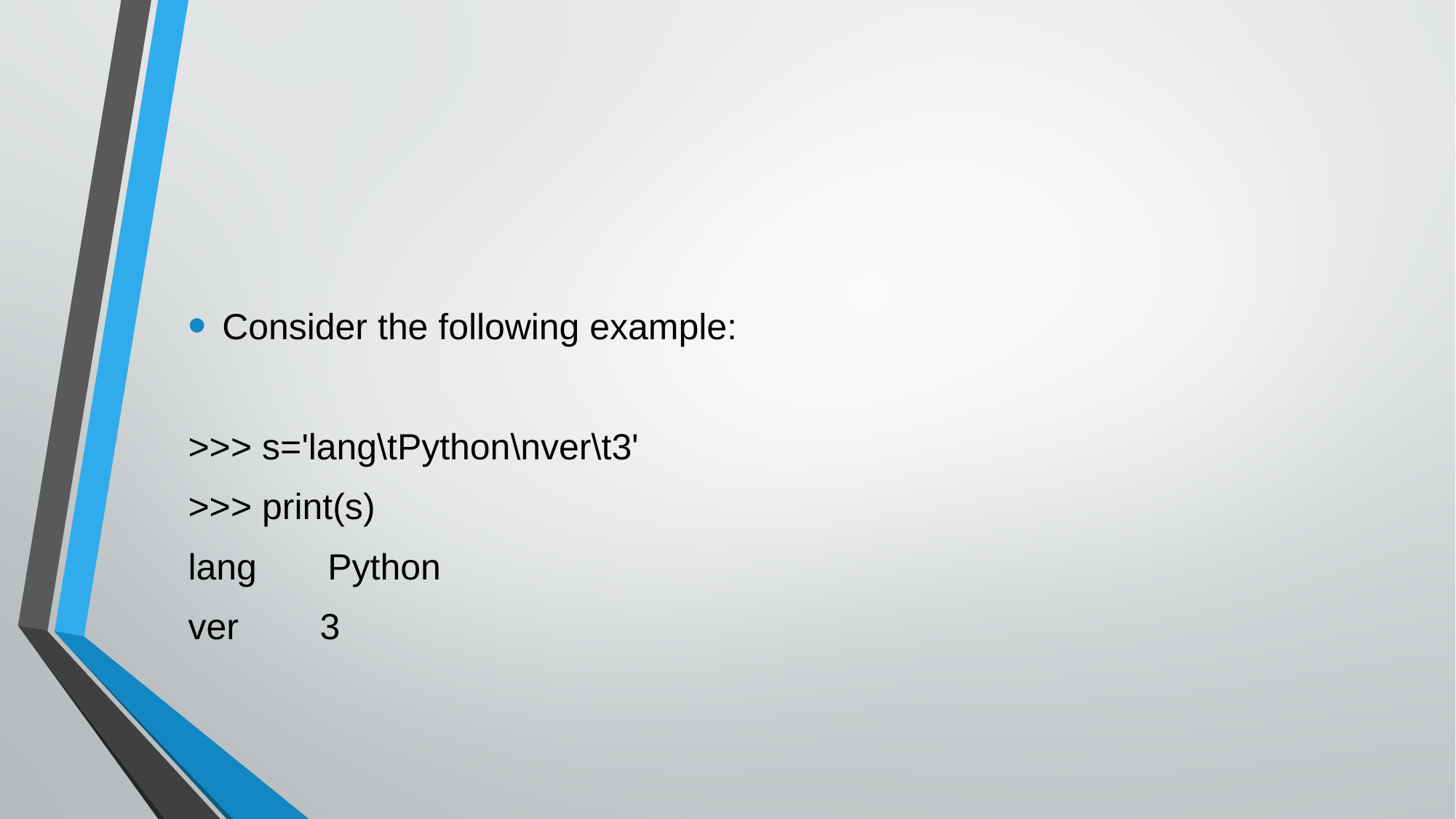

#
Consider the following example:

>>> s='lang\tPython\nver\t3'
>>> print(s)
lang       Python
ver        3